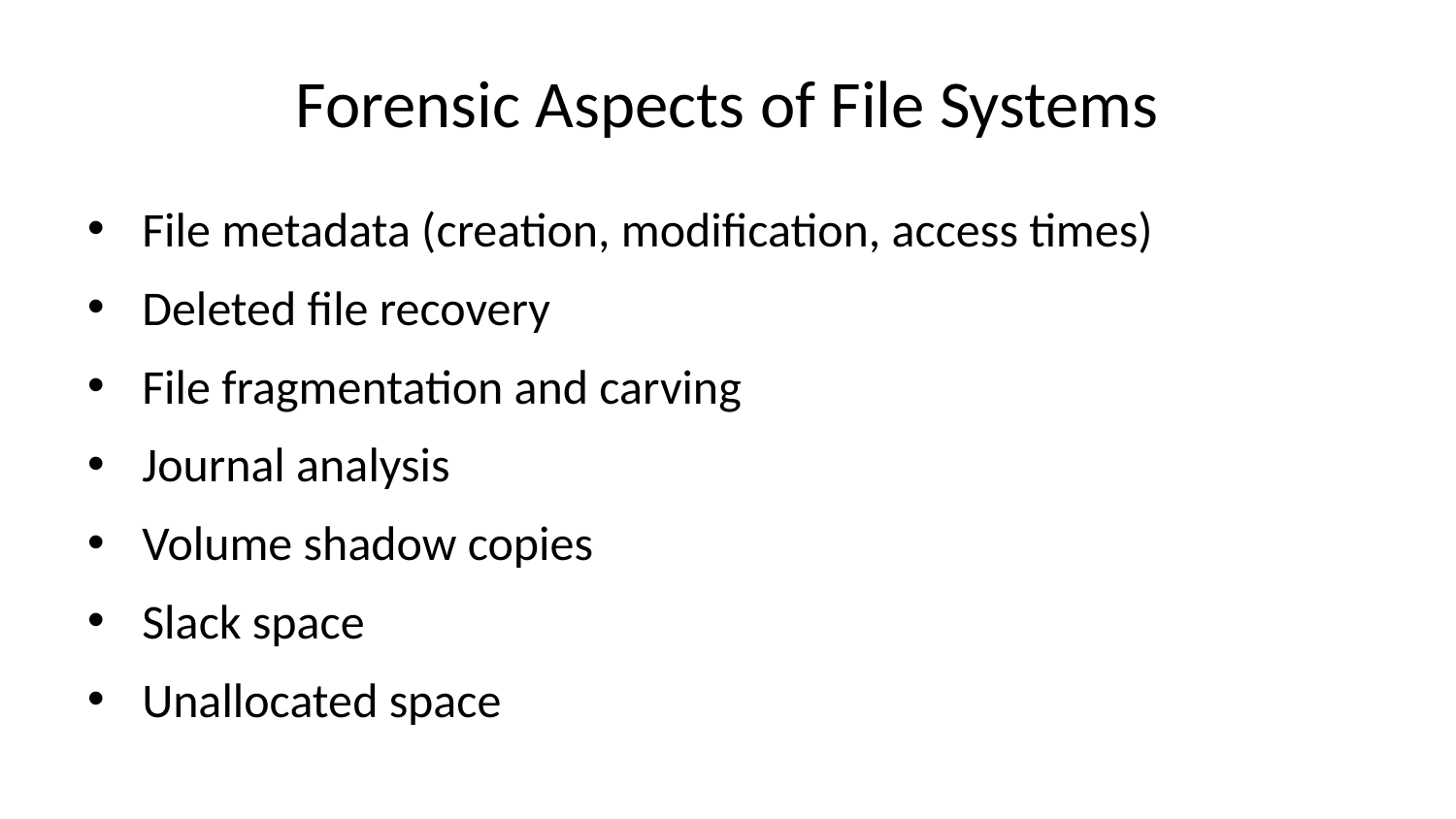

# Forensic Aspects of File Systems
File metadata (creation, modification, access times)
Deleted file recovery
File fragmentation and carving
Journal analysis
Volume shadow copies
Slack space
Unallocated space